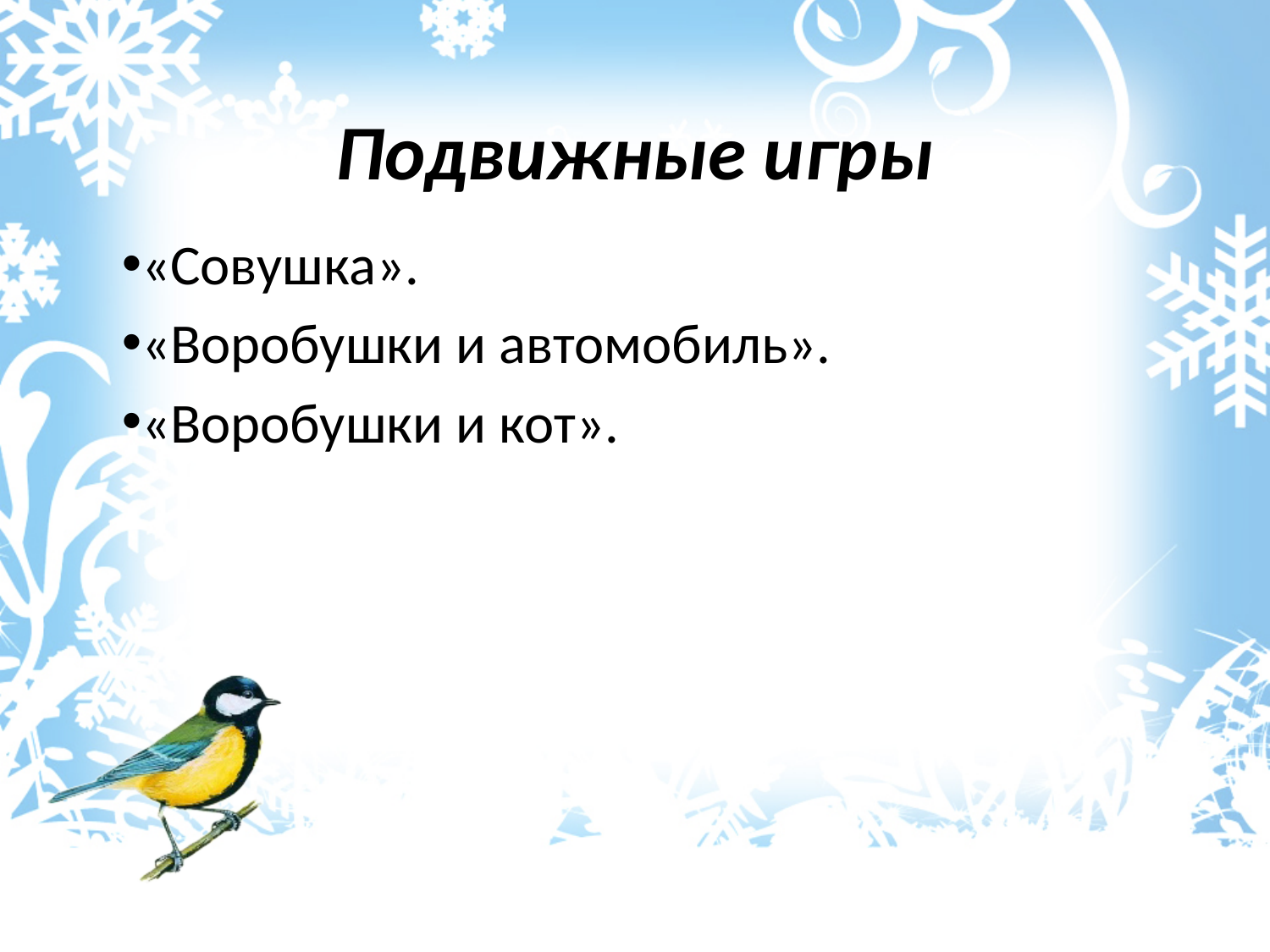

# Подвижные игры
«Совушка».
«Воробушки и автомобиль».
«Воробушки и кот».